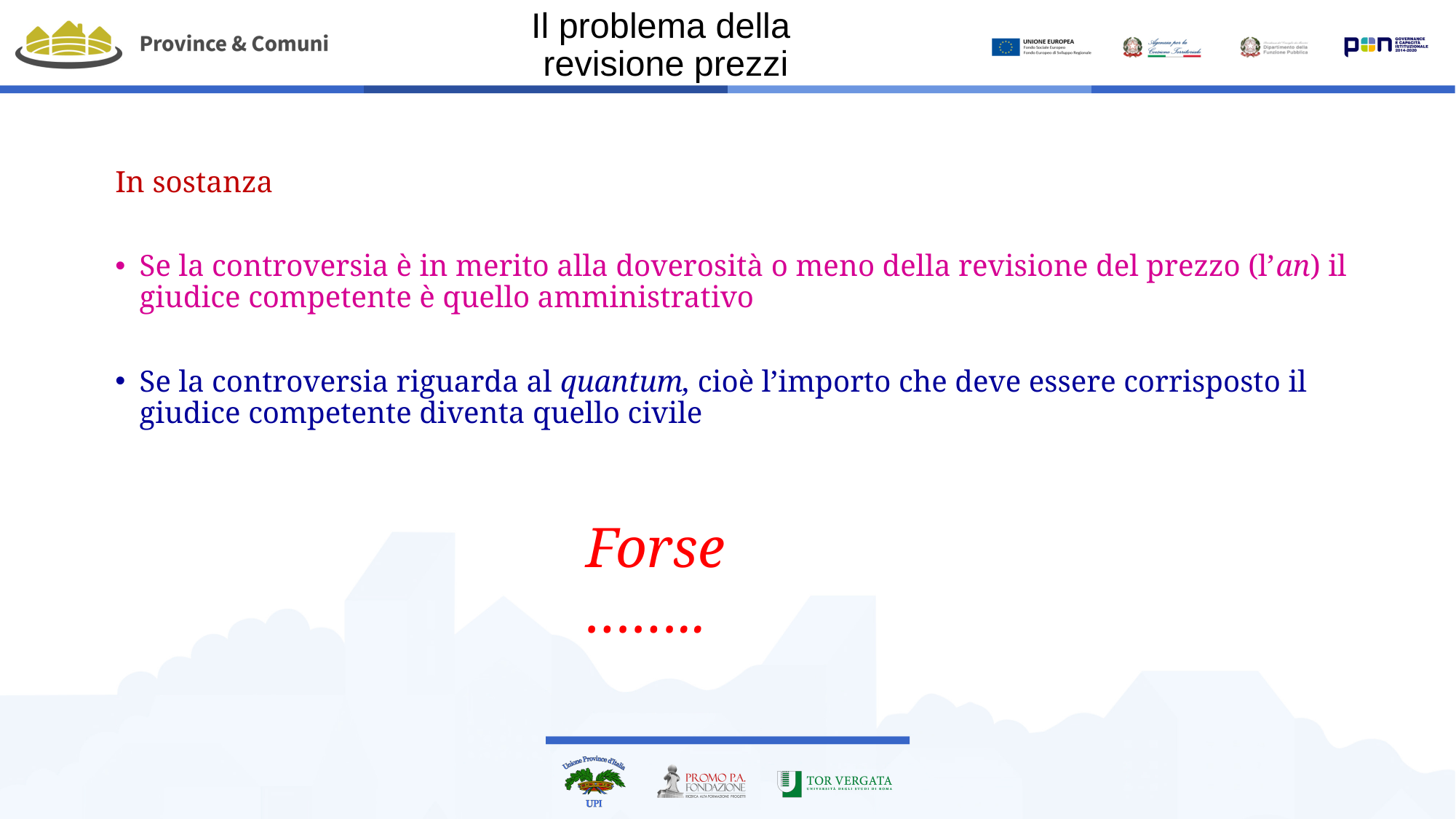

# Il problema della revisione prezzi
In sostanza

Se la controversia è in merito alla doverosità o meno della revisione del prezzo (l’an) il giudice competente è quello amministrativo

Se la controversia riguarda al quantum, cioè l’importo che deve essere corrisposto il giudice competente diventa quello civile

Forse ……..